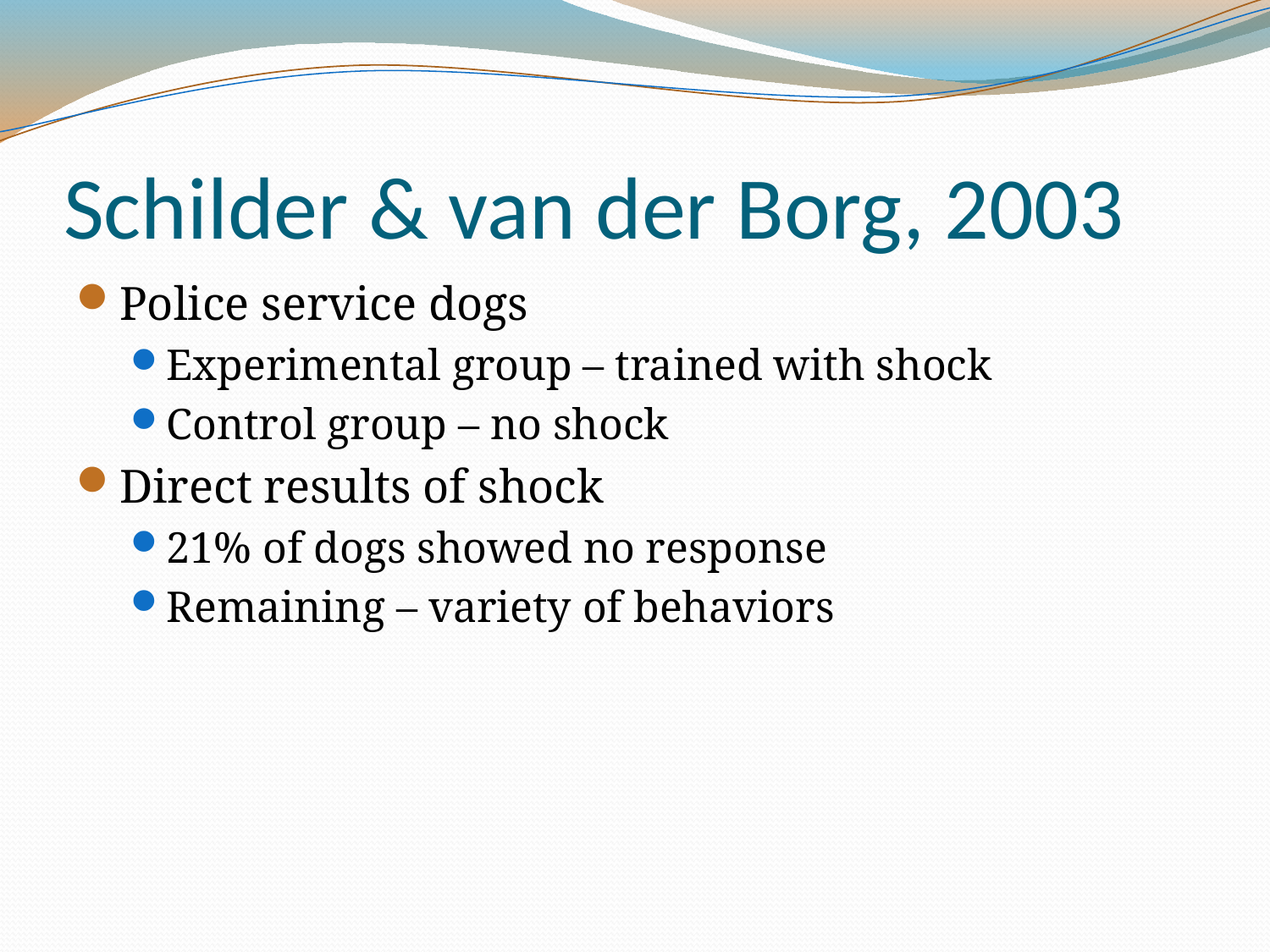

# Schilder & van der Borg, 2003
Police service dogs
Experimental group – trained with shock
Control group – no shock
Direct results of shock
21% of dogs showed no response
Remaining – variety of behaviors